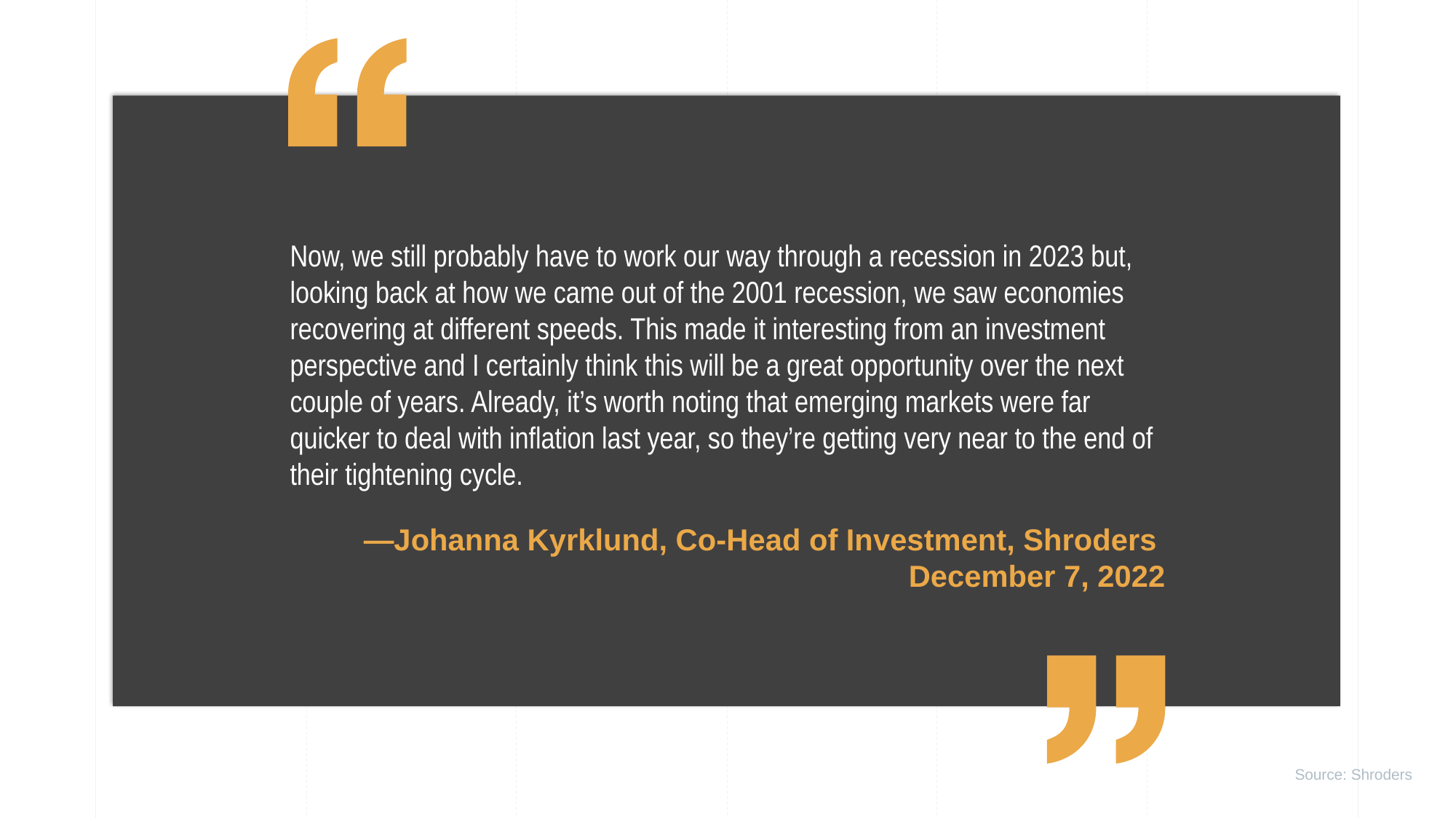

Now, we still probably have to work our way through a recession in 2023 but, looking back at how we came out of the 2001 recession, we saw economies recovering at different speeds. This made it interesting from an investment perspective and I certainly think this will be a great opportunity over the next couple of years. Already, it’s worth noting that emerging markets were far quicker to deal with inflation last year, so they’re getting very near to the end of their tightening cycle.
—Johanna Kyrklund, Co-Head of Investment, Shroders
December 7, 2022
Source: Shroders